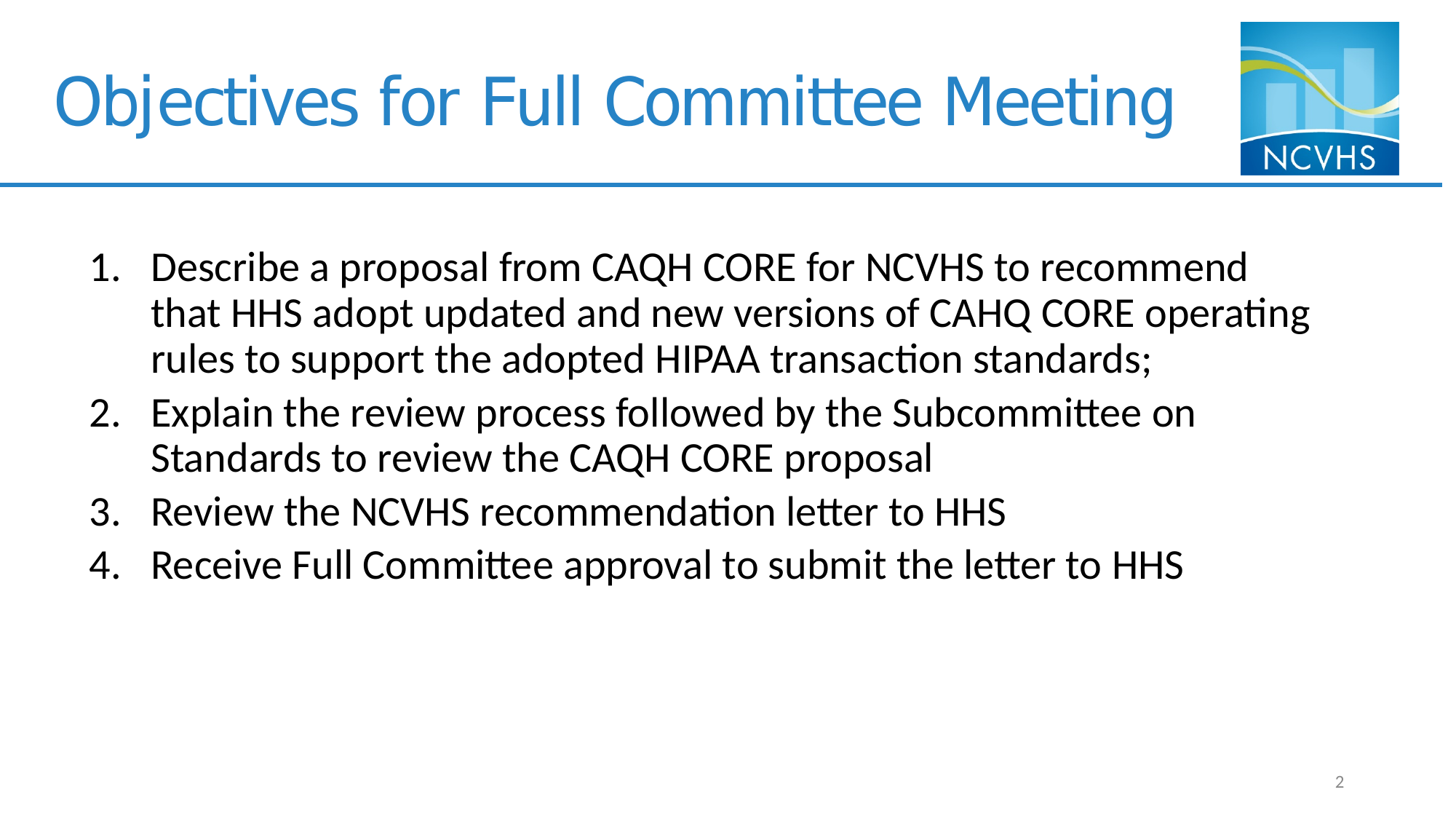

# Objectives for Full Committee Meeting
Describe a proposal from CAQH CORE for NCVHS to recommend that HHS adopt updated and new versions of CAHQ CORE operating rules to support the adopted HIPAA transaction standards;
Explain the review process followed by the Subcommittee on Standards to review the CAQH CORE proposal
Review the NCVHS recommendation letter to HHS
Receive Full Committee approval to submit the letter to HHS

2